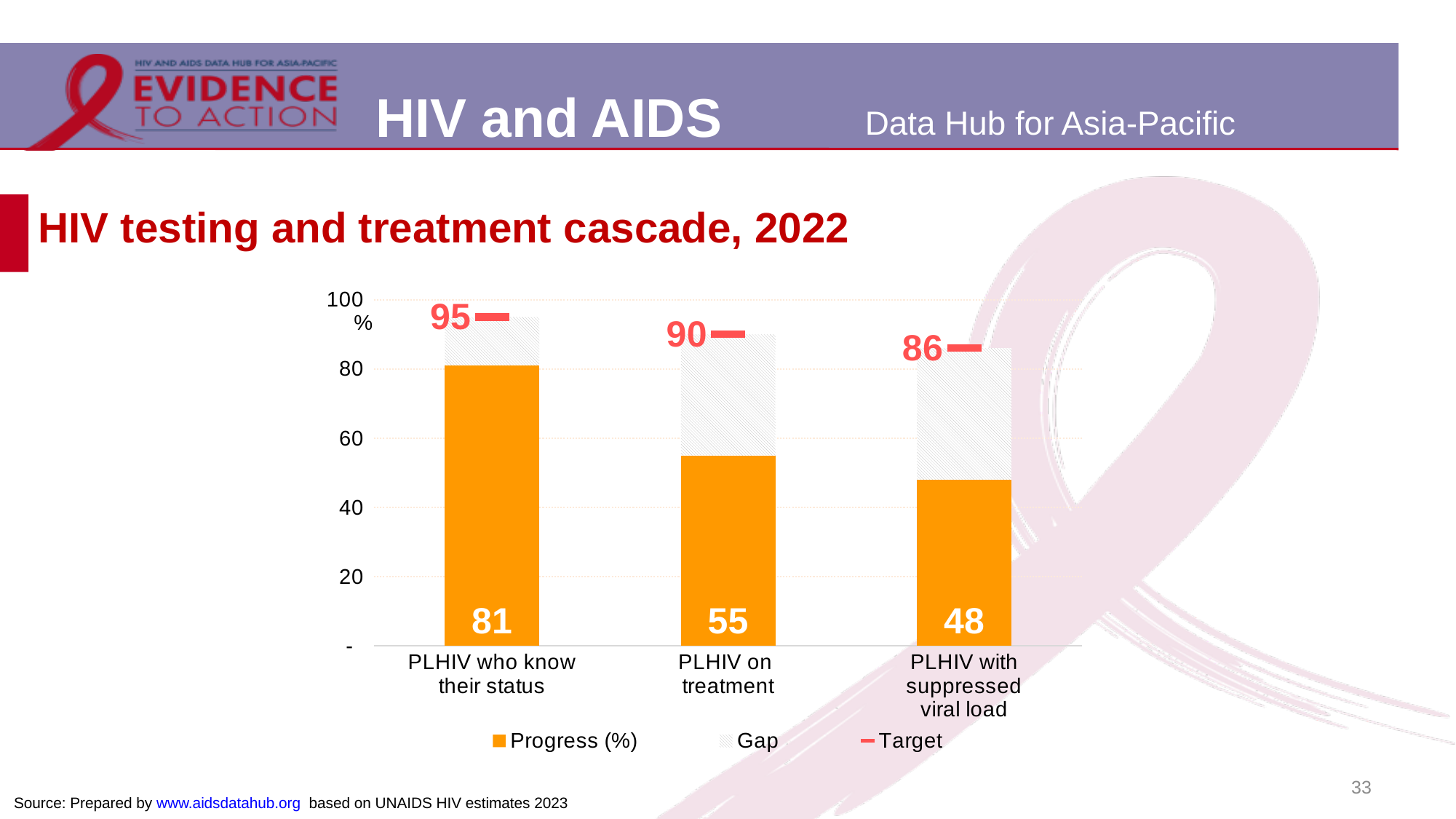

# HIV testing and treatment cascade, 2022

### Chart

| Category | Progress (%) | Gap | Target |
|---|---|---|---|
| PLHIV who know
their status | 81.0 | 14.0 | 95.0 |
| PLHIV on
treatment | 55.0 | 35.0 | 90.0 |
| PLHIV with suppressed
viral load | 48.0 | 38.0 | 86.0 |
33
Source: Prepared by www.aidsdatahub.org  based on UNAIDS HIV estimates 2023